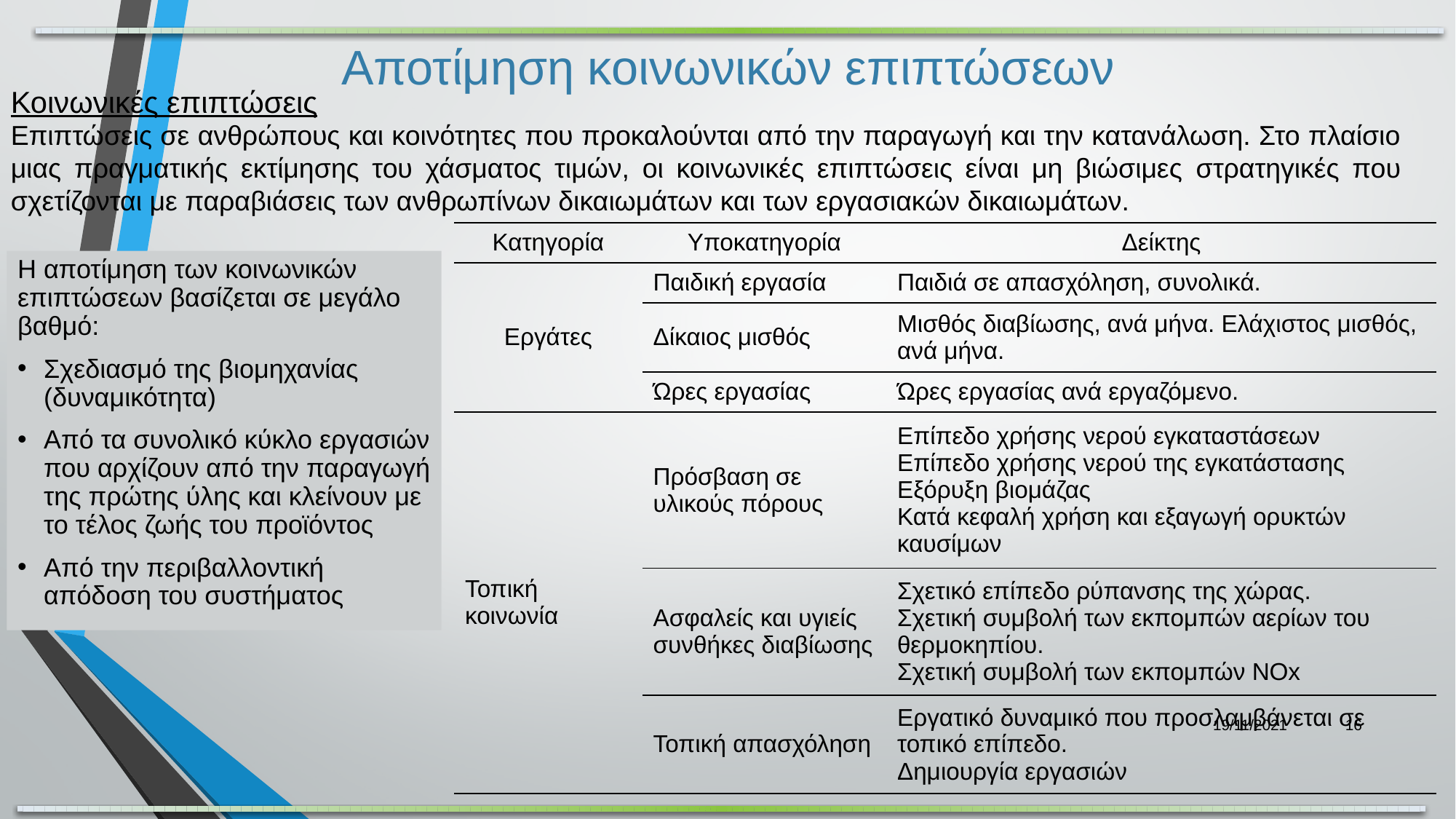

Αποτίμηση κοινωνικών επιπτώσεων
Κοινωνικές επιπτώσεις
Επιπτώσεις σε ανθρώπους και κοινότητες που προκαλούνται από την παραγωγή και την κατανάλωση. Στο πλαίσιο μιας πραγματικής εκτίμησης του χάσματος τιμών, οι κοινωνικές επιπτώσεις είναι μη βιώσιμες στρατηγικές που σχετίζονται με παραβιάσεις των ανθρωπίνων δικαιωμάτων και των εργασιακών δικαιωμάτων.
| Κατηγορία | Υποκατηγορία | Δείκτης |
| --- | --- | --- |
| Εργάτες | Παιδική εργασία | Παιδιά σε απασχόληση, συνολικά. |
|  | Δίκαιος μισθός | Μισθός διαβίωσης, ανά μήνα. Ελάχιστος μισθός, ανά μήνα. |
|  | Ώρες εργασίας | Ώρες εργασίας ανά εργαζόμενο. |
| Τοπική κοινωνία | Πρόσβαση σε υλικούς πόρους | Επίπεδο χρήσης νερού εγκαταστάσεων Επίπεδο χρήσης νερού της εγκατάστασης Εξόρυξη βιομάζας Κατά κεφαλή χρήση και εξαγωγή ορυκτών καυσίμων |
|  | Ασφαλείς και υγιείς συνθήκες διαβίωσης | Σχετικό επίπεδο ρύπανσης της χώρας. Σχετική συμβολή των εκπομπών αερίων του θερμοκηπίου. Σχετική συμβολή των εκπομπών NOx |
|  | Τοπική απασχόληση | Εργατικό δυναμικό που προσλαμβάνεται σε τοπικό επίπεδο. Δημιουργία εργασιών |
Η αποτίμηση των κοινωνικών επιπτώσεων βασίζεται σε μεγάλο βαθμό:
Σχεδιασμό της βιομηχανίας (δυναμικότητα)
Από τα συνολικό κύκλο εργασιών που αρχίζουν από την παραγωγή της πρώτης ύλης και κλείνουν με το τέλος ζωής του προϊόντος
Από την περιβαλλοντική απόδοση του συστήματος
19/11/2021
16